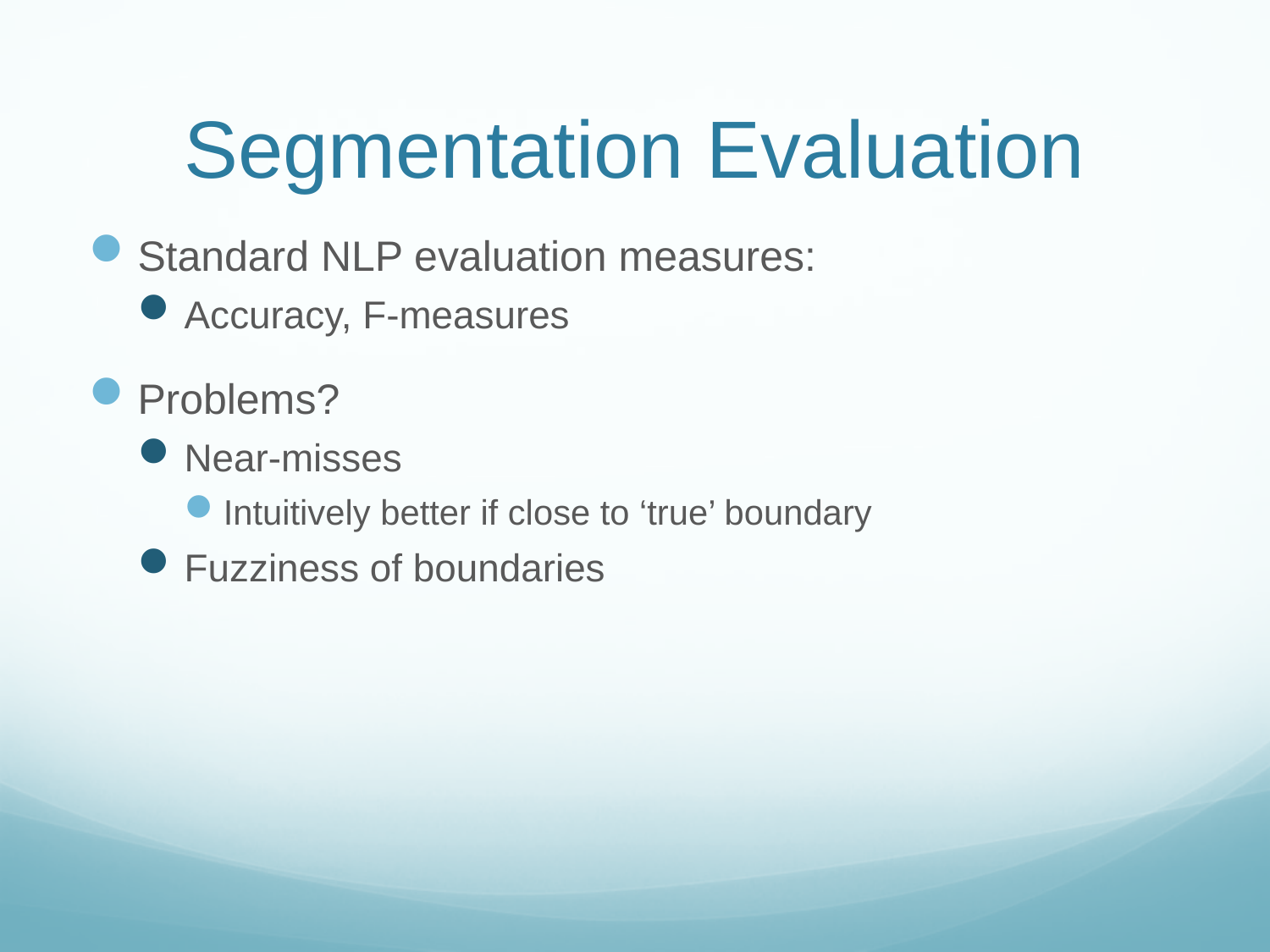

# Segmentation Evaluation
Standard NLP evaluation measures:
Accuracy, F-measures
Problems?
Near-misses
Intuitively better if close to ‘true’ boundary
Fuzziness of boundaries